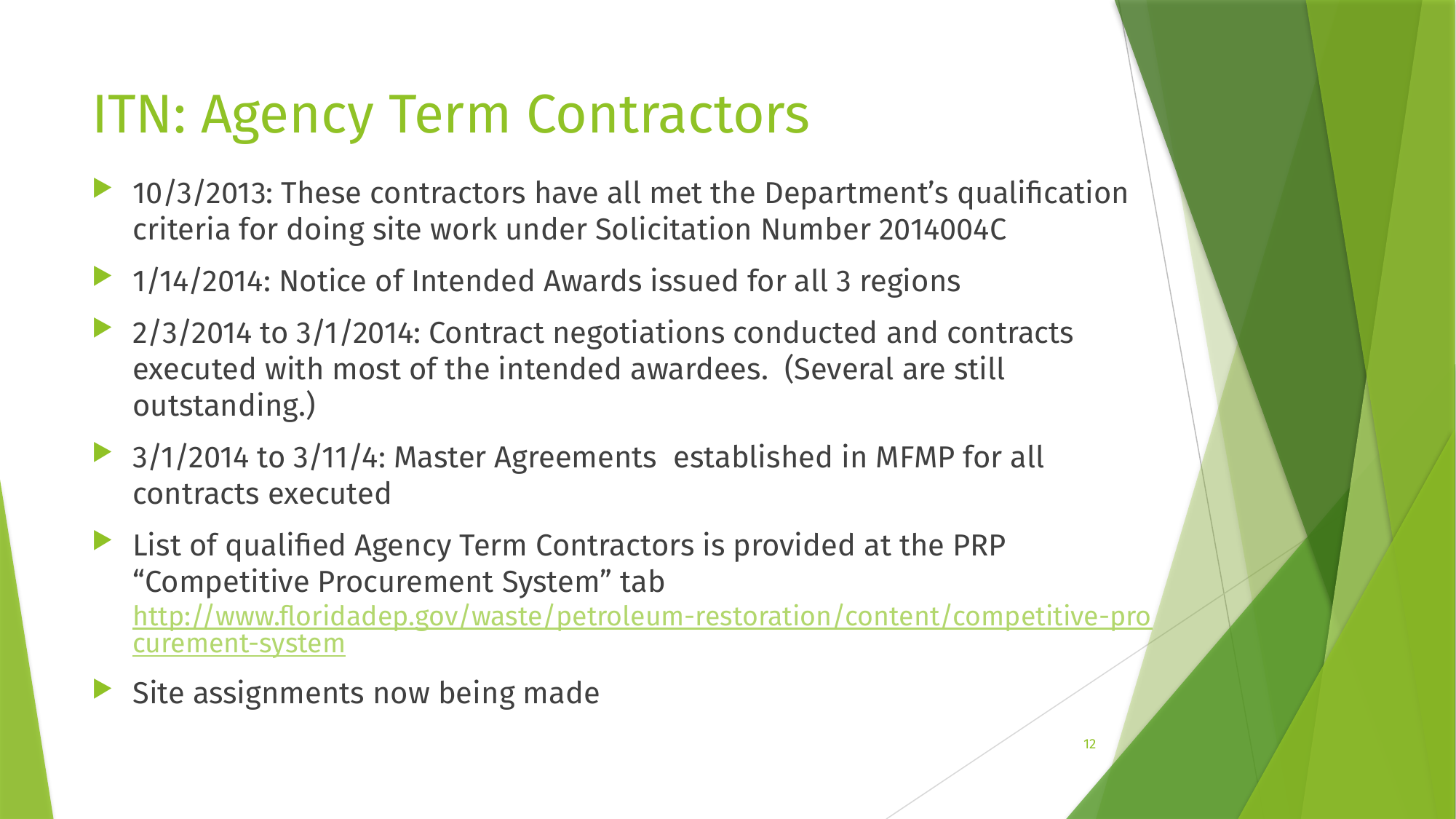

# ITN: Agency Term Contractors
10/3/2013: These contractors have all met the Department’s qualification criteria for doing site work under Solicitation Number 2014004C
1/14/2014: Notice of Intended Awards issued for all 3 regions
2/3/2014 to 3/1/2014: Contract negotiations conducted and contracts executed with most of the intended awardees.  (Several are still outstanding.)
3/1/2014 to 3/11/4: Master Agreements  established in MFMP for all contracts executed
List of qualified Agency Term Contractors is provided at the PRP “Competitive Procurement System” tab http://www.floridadep.gov/waste/petroleum-restoration/content/competitive-procurement-system
Site assignments now being made

12